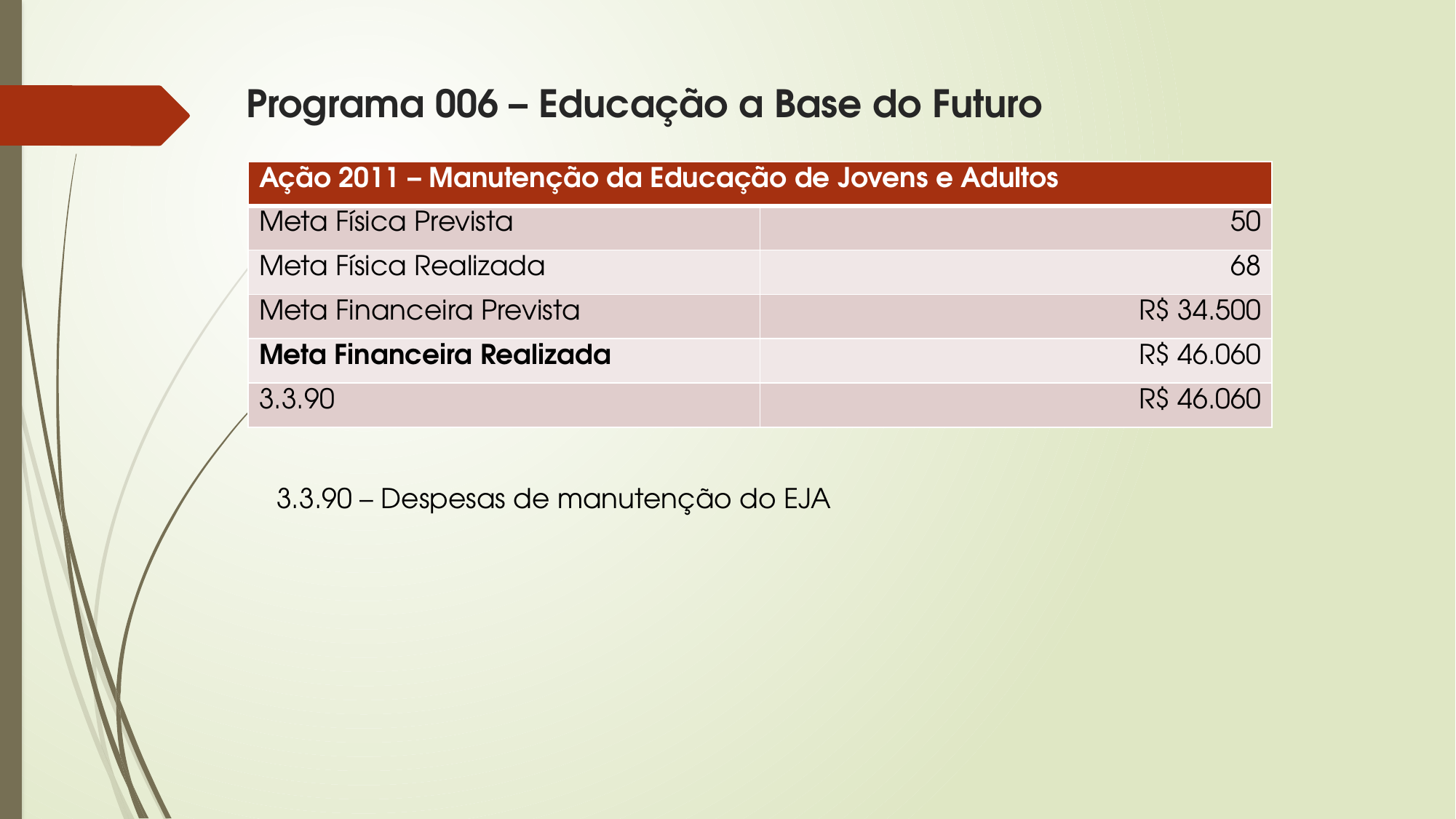

# Programa 006 – Educação a Base do Futuro
| Ação 2011 – Manutenção da Educação de Jovens e Adultos |  |
| --- | --- |
| Meta Física Prevista | 50 |
| Meta Física Realizada | 68 |
| Meta Financeira Prevista | R$ 34.500 |
| Meta Financeira Realizada | R$ 46.060 |
| 3.3.90 | R$ 46.060 |
3.3.90 – Despesas de manutenção do EJA